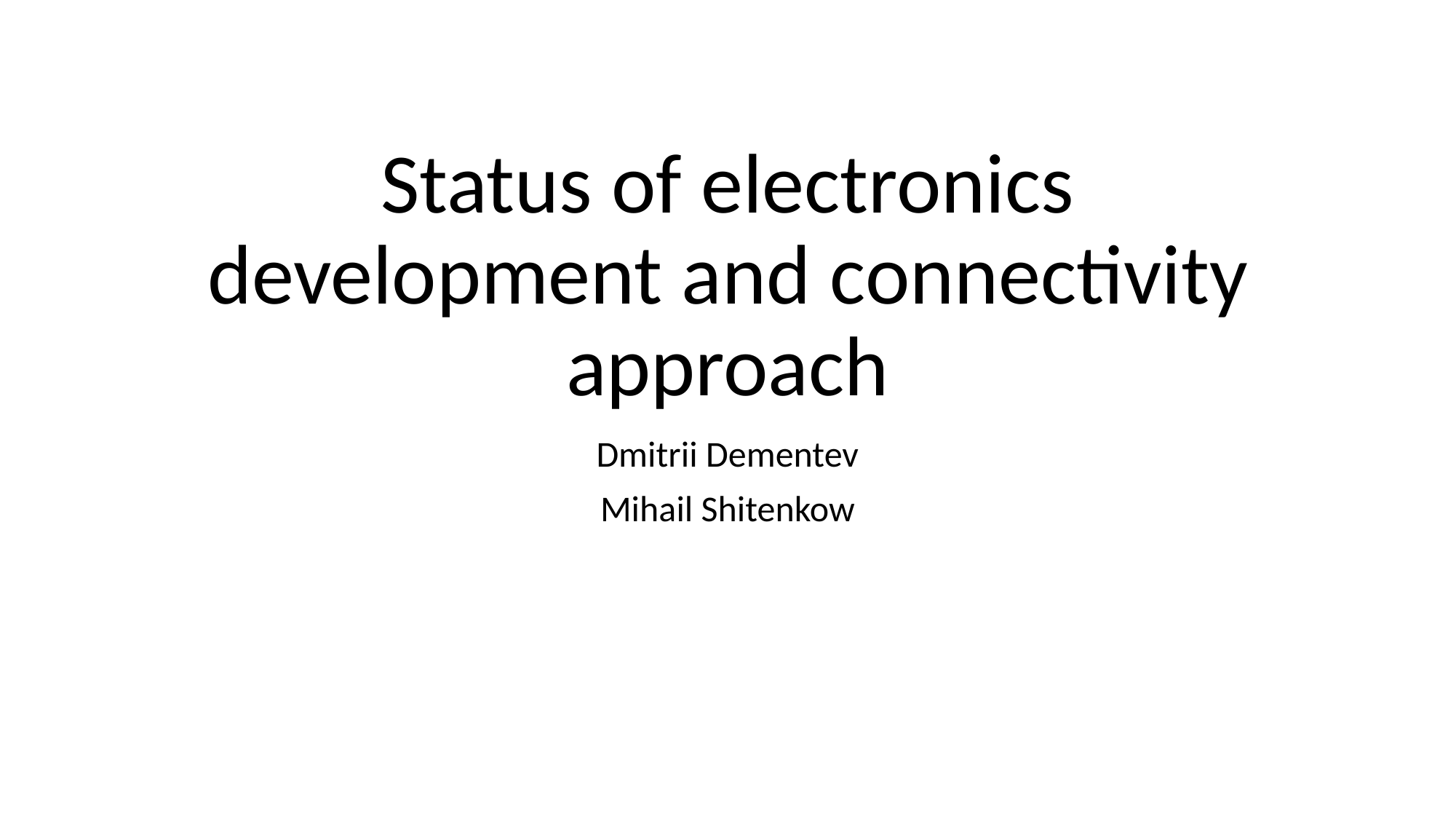

# Status of electronics development and connectivity approach
Dmitrii Dementev
Mihail Shitenkow